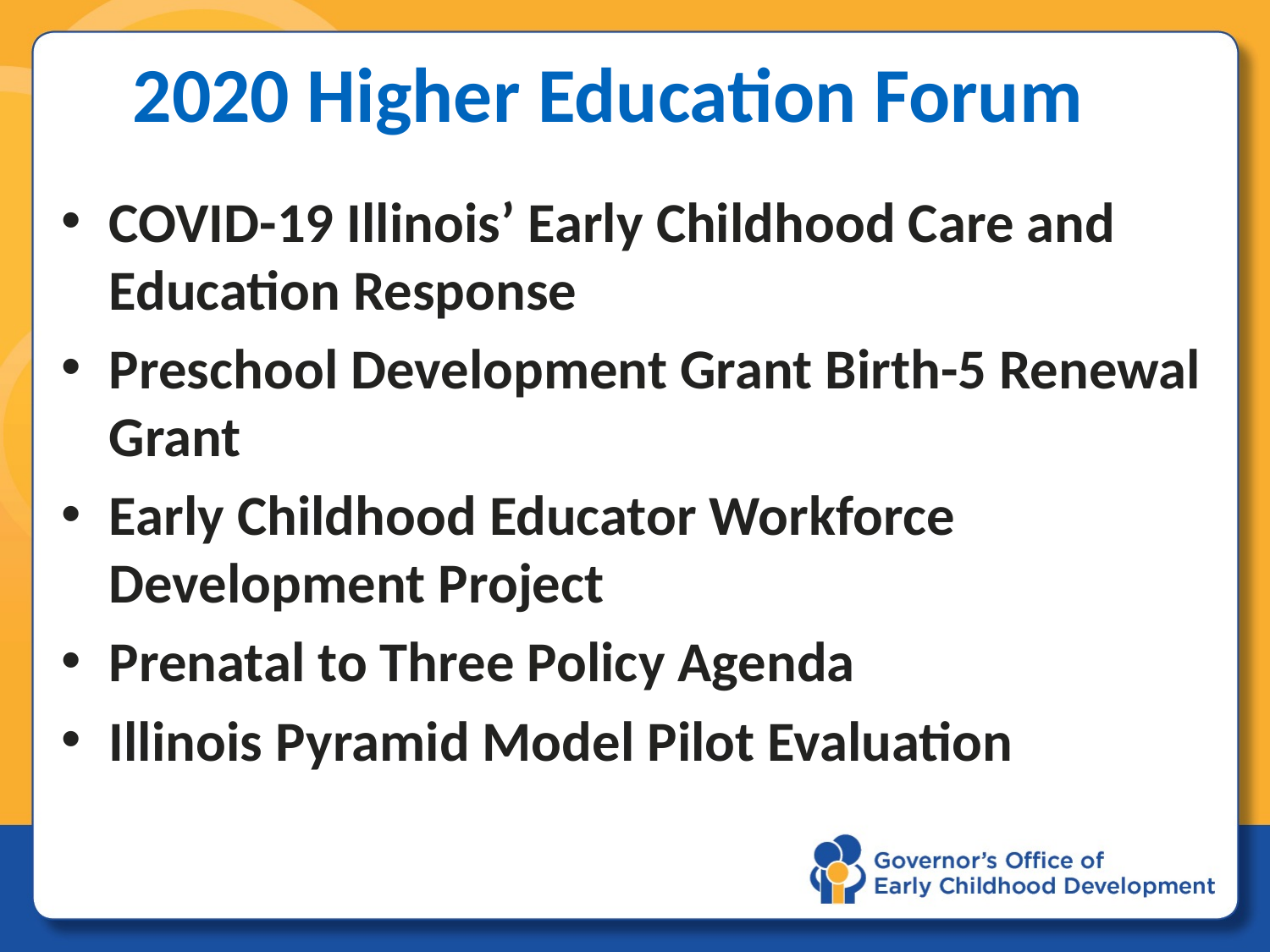

# 2020 Higher Education Forum

COVID-19 Illinois’ Early Childhood Care and Education Response
Preschool Development Grant Birth-5 Renewal Grant
Early Childhood Educator Workforce Development Project
Prenatal to Three Policy Agenda
Illinois Pyramid Model Pilot Evaluation